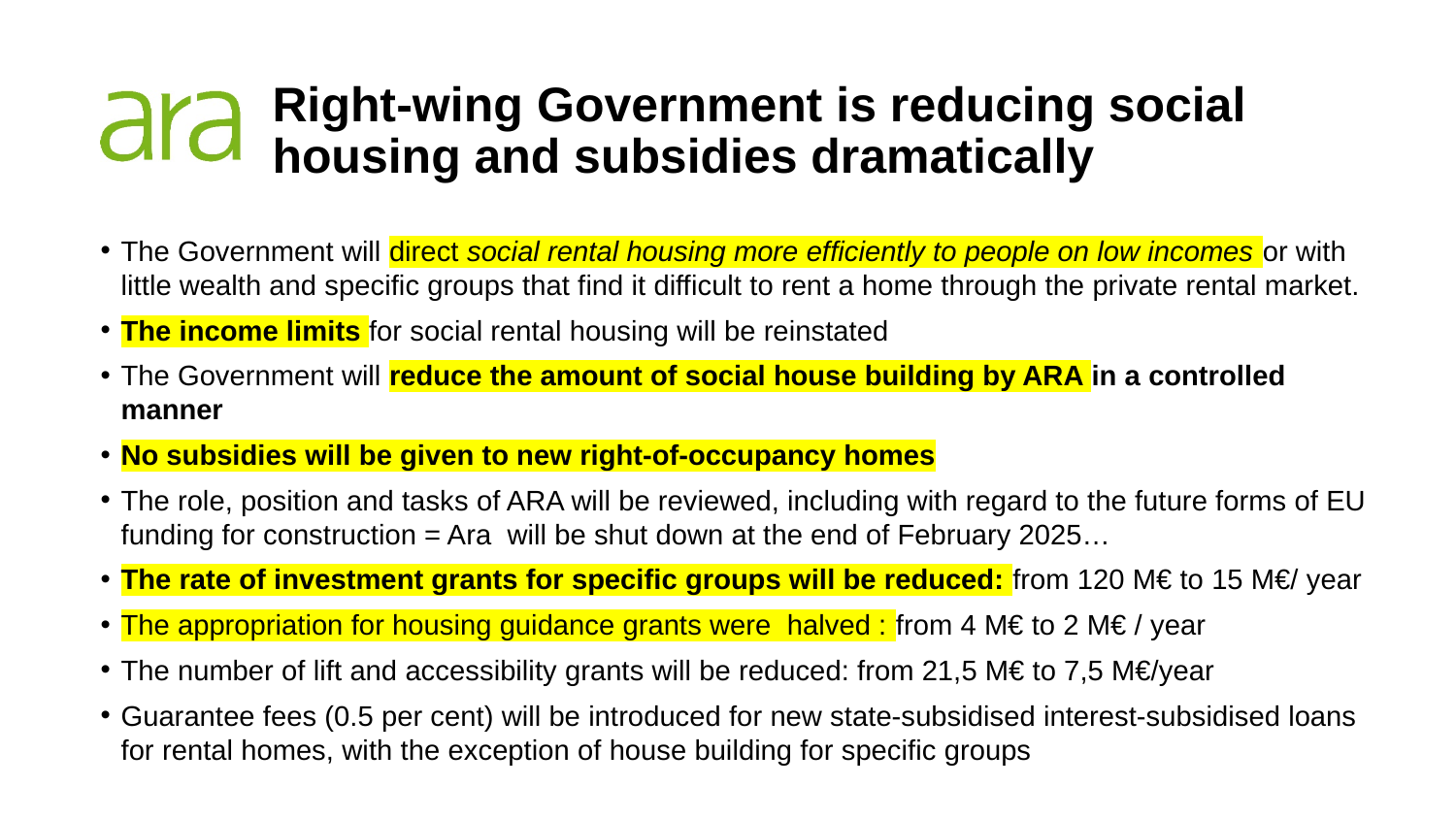

# Right-wing Government is reducing social housing and subsidies dramatically
The Government will direct social rental housing more efficiently to people on low incomes or with little wealth and specific groups that find it difficult to rent a home through the private rental market.
The income limits for social rental housing will be reinstated
The Government will reduce the amount of social house building by ARA in a controlled manner
No subsidies will be given to new right-of-occupancy homes
The role, position and tasks of ARA will be reviewed, including with regard to the future forms of EU funding for construction = Ara  will be shut down at the end of February 2025…
The rate of investment grants for specific groups will be reduced: from 120 M€ to 15 M€/ year
The appropriation for housing guidance grants were  halved : from 4 M€ to 2 M€ / year
The number of lift and accessibility grants will be reduced: from 21,5 M€ to 7,5 M€/year
Guarantee fees (0.5 per cent) will be introduced for new state-subsidised interest-subsidised loans for rental homes, with the exception of house building for specific groups